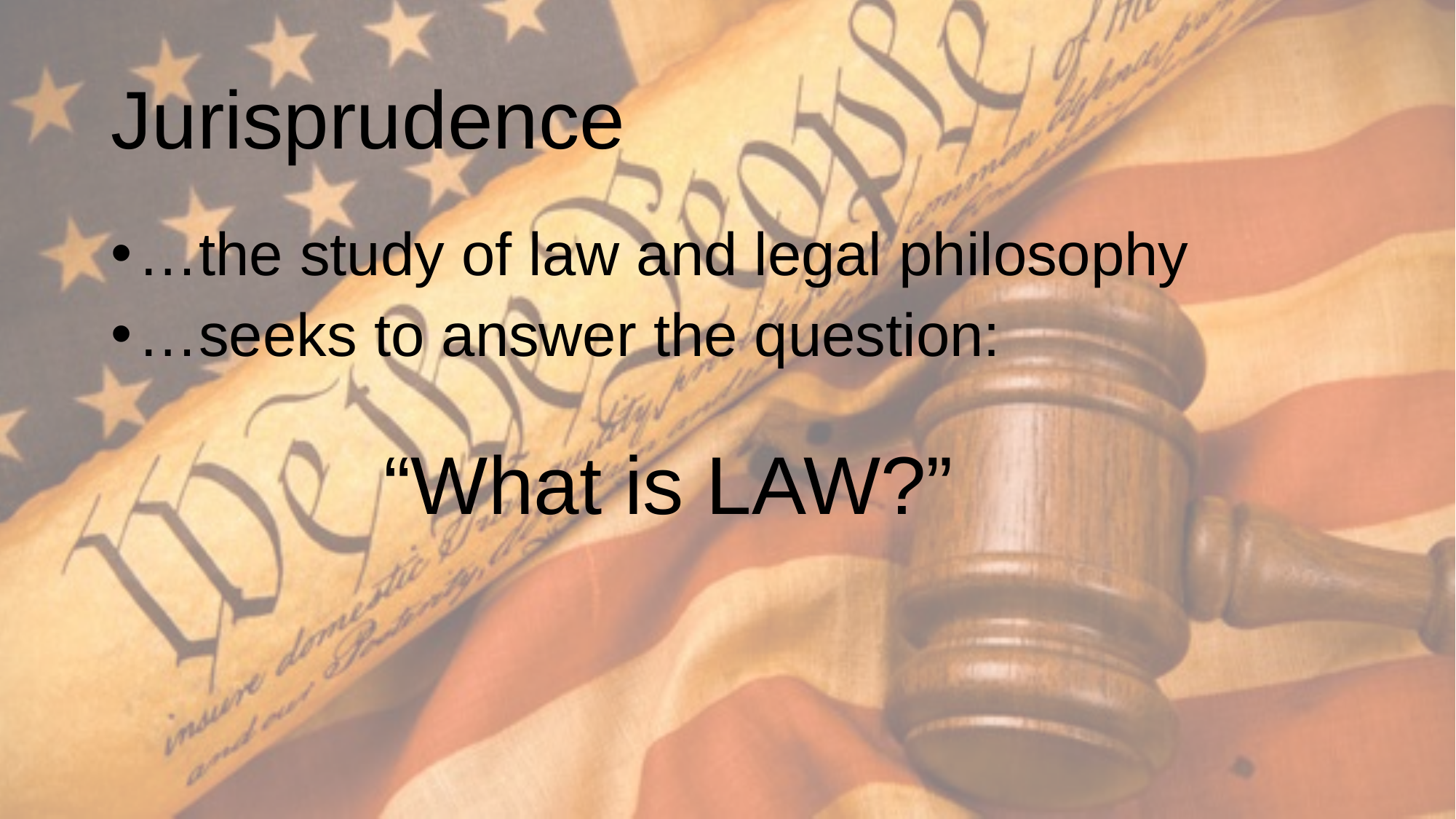

# Jurisprudence
…the study of law and legal philosophy
…seeks to answer the question:

		“What is LAW?”